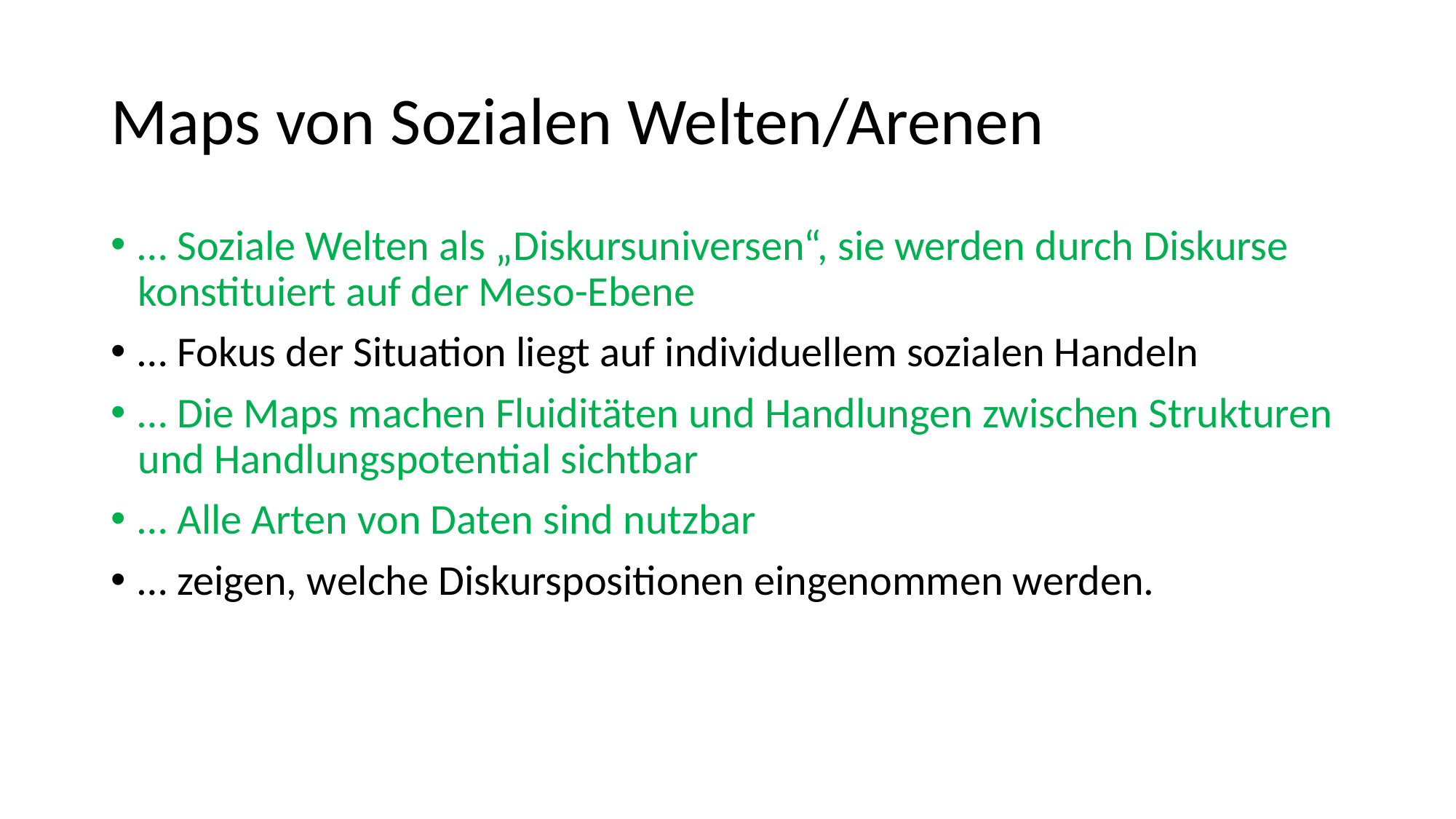

# Maps von Sozialen Welten/Arenen
… Soziale Welten als „Diskursuniversen“, sie werden durch Diskurse konstituiert auf der Meso-Ebene
… Fokus der Situation liegt auf individuellem sozialen Handeln
… Die Maps machen Fluiditäten und Handlungen zwischen Strukturen und Handlungspotential sichtbar
… Alle Arten von Daten sind nutzbar
… zeigen, welche Diskurspositionen eingenommen werden.